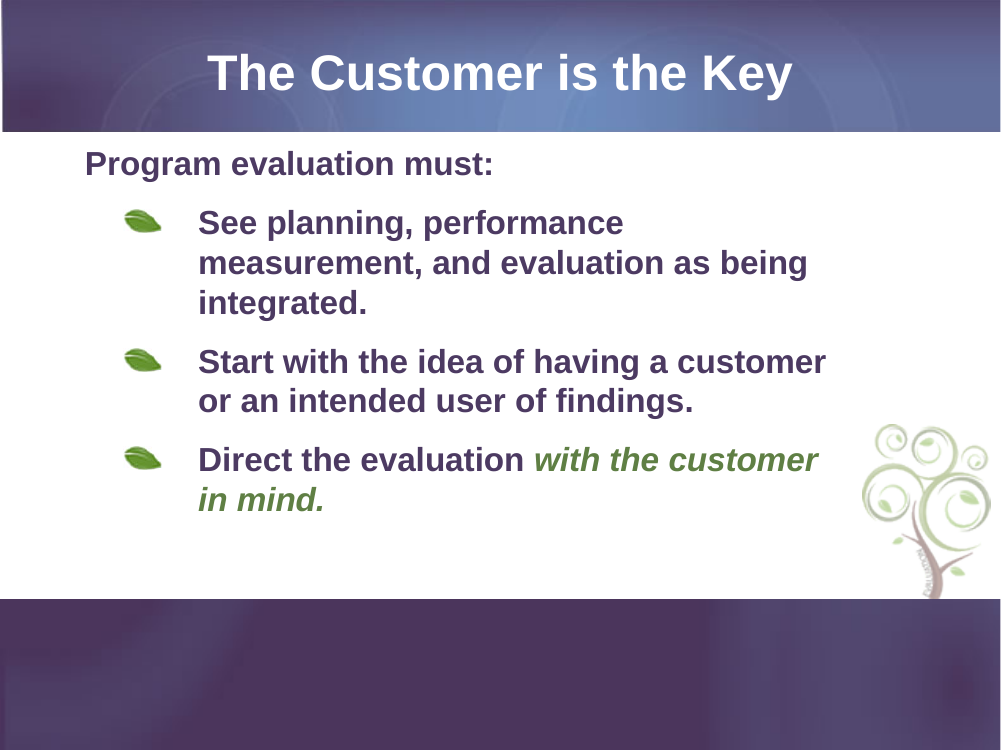

# The Customer is the Key
Program evaluation must:
See planning, performance measurement, and evaluation as being integrated.
Start with the idea of having a customer or an intended user of findings.
Direct the evaluation with the customer in mind.